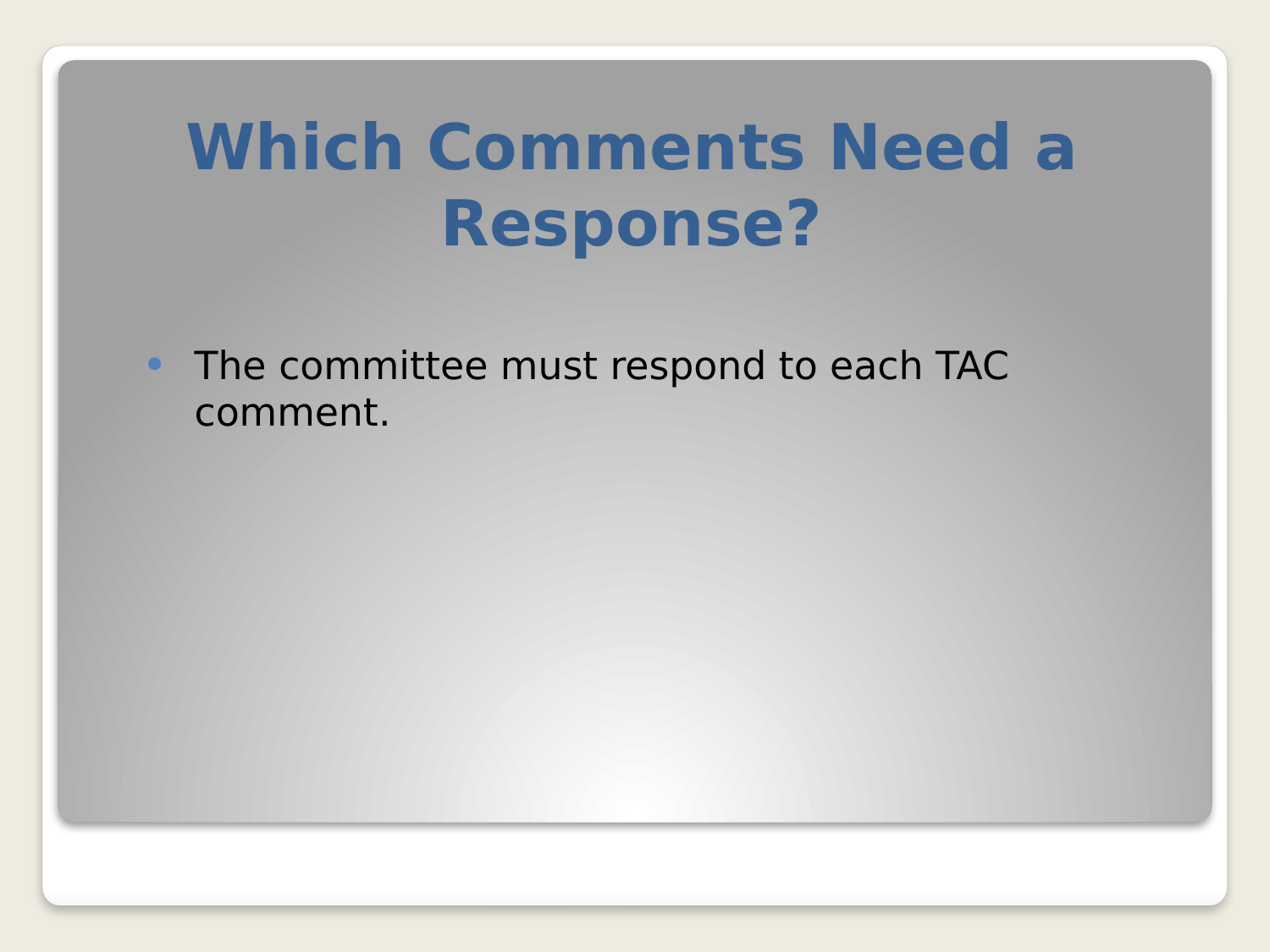

# Which Comments Need a Response?
The committee must respond to each TAC comment.